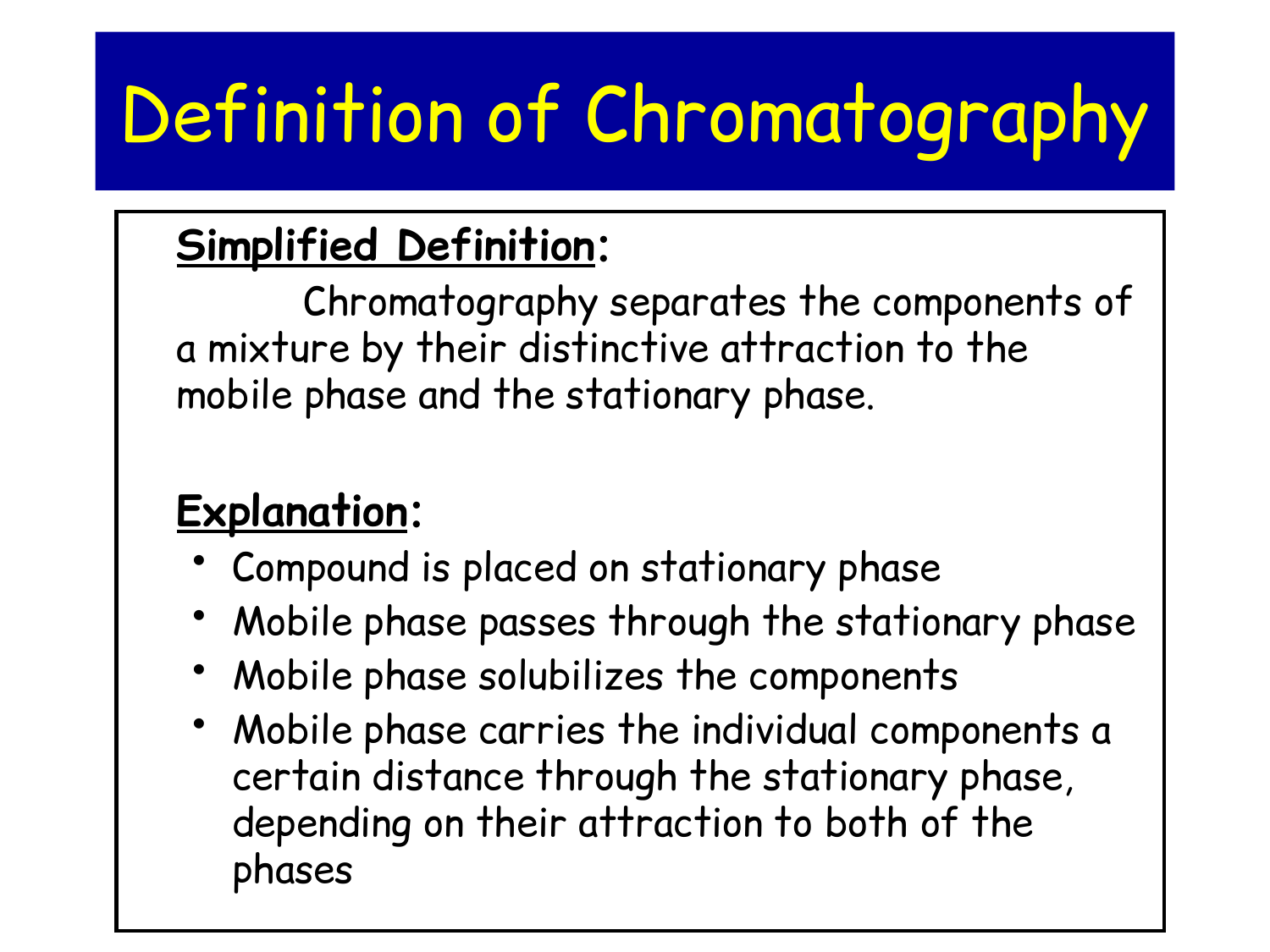

# Definition of Chromatography
	Simplified Definition:
		Chromatography separates the components of a mixture by their distinctive attraction to the mobile phase and the stationary phase.

	Explanation:
Compound is placed on stationary phase
Mobile phase passes through the stationary phase
Mobile phase solubilizes the components
Mobile phase carries the individual components a certain distance through the stationary phase, depending on their attraction to both of the phases